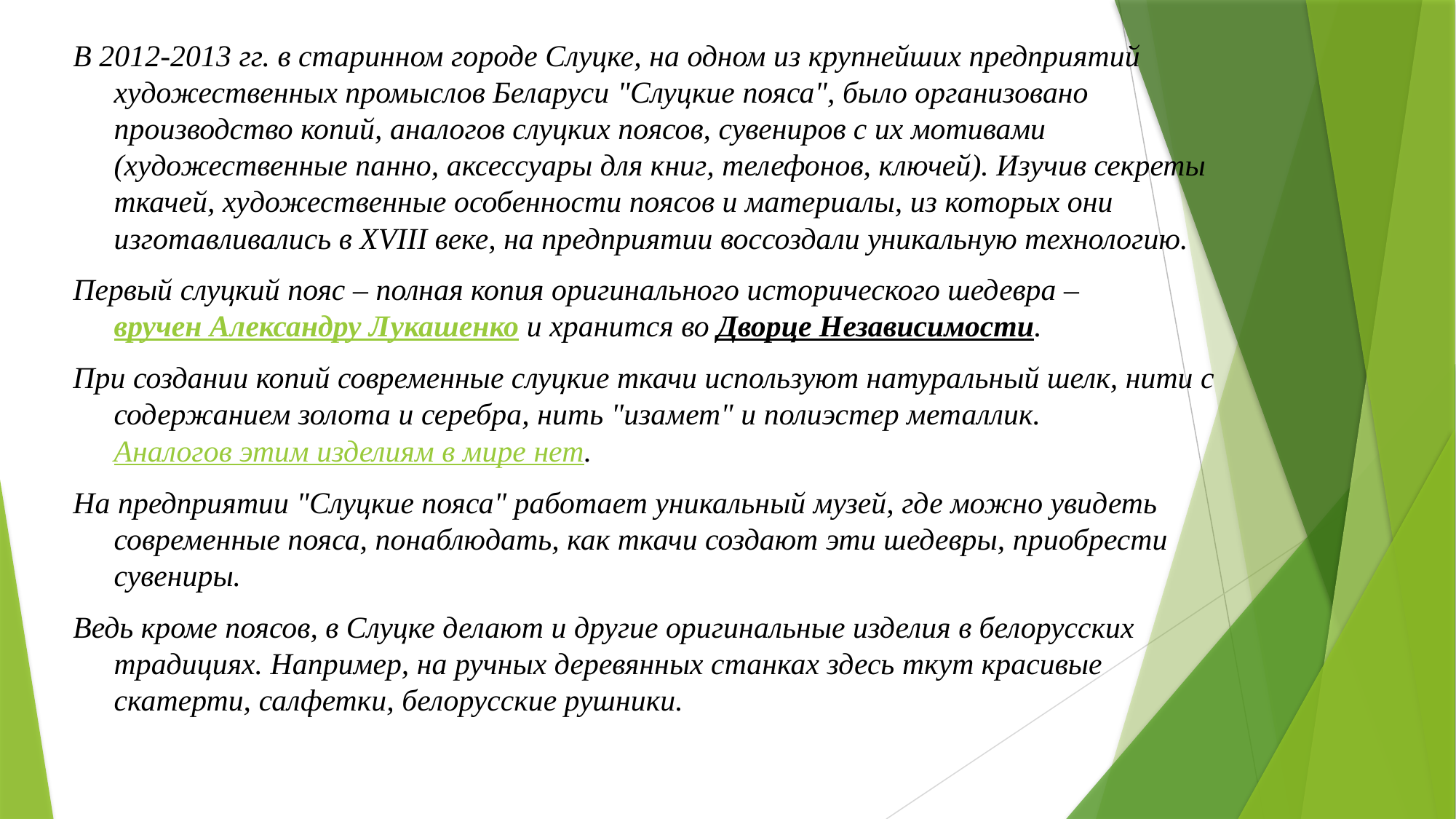

В 2012-2013 гг. в старинном городе Слуцке, на одном из крупнейших предприятий художественных промыслов Беларуси "Слуцкие пояса", было организовано производство копий, аналогов слуцких поясов, сувениров с их мотивами (художественные панно, аксессуары для книг, телефонов, ключей). Изучив секреты ткачей, художественные особенности поясов и материалы, из которых они изготавливались в ХVIII веке, на предприятии воссоздали уникальную технологию.
Первый слуцкий пояс – полная копия оригинального исторического шедевра – вручен Александру Лукашенко и хранится во Дворце Независимости.
При создании копий современные слуцкие ткачи используют натуральный шелк, нити с содержанием золота и серебра, нить "изамет" и полиэстер металлик. Аналогов этим изделиям в мире нет.
На предприятии "Слуцкие пояса" работает уникальный музей, где можно увидеть современные пояса, понаблюдать, как ткачи создают эти шедевры, приобрести сувениры.
Ведь кроме поясов, в Слуцке делают и другие оригинальные изделия в белорусских традициях. Например, на ручных деревянных станках здесь ткут красивые скатерти, салфетки, белорусские рушники.